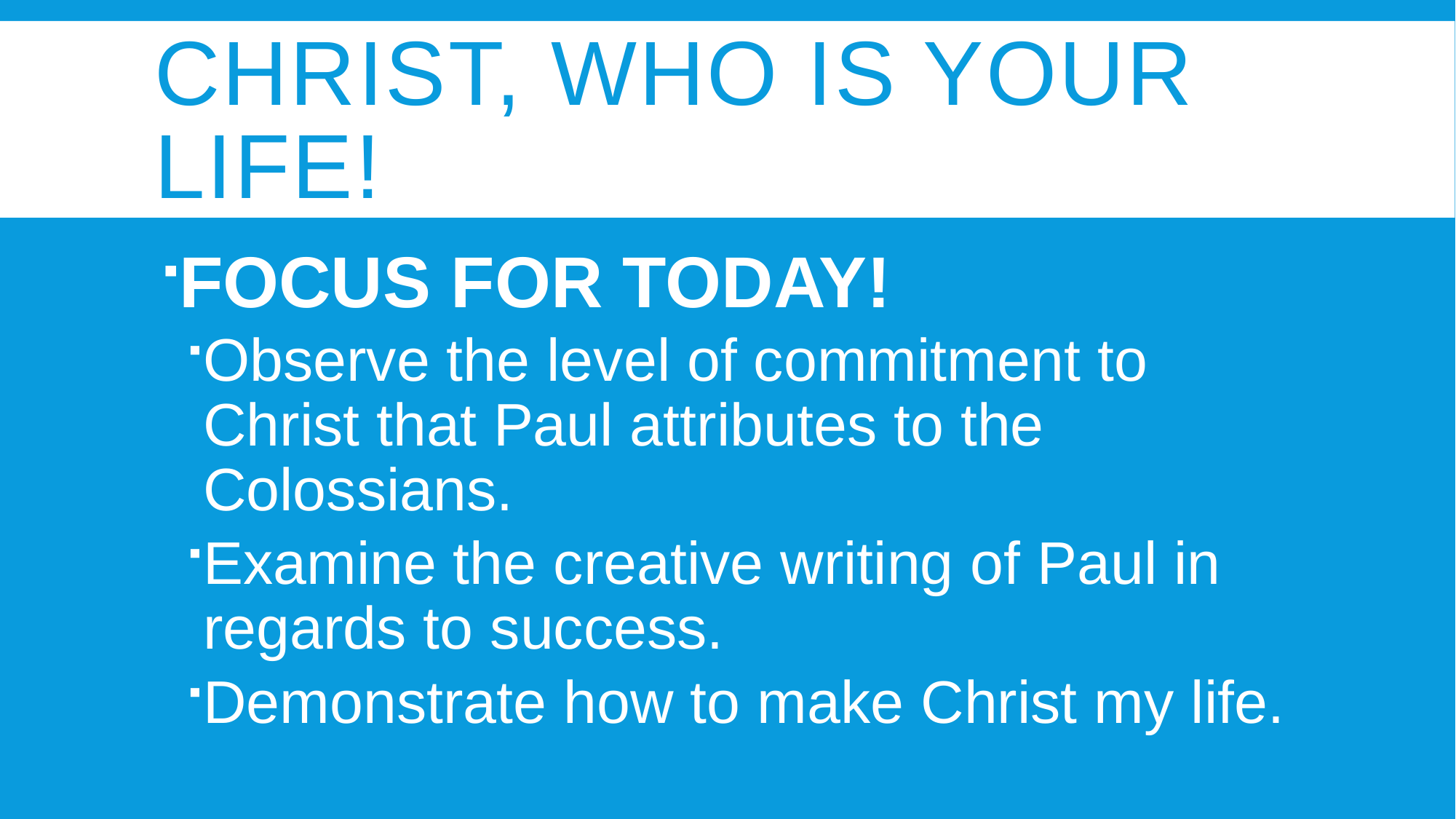

# Christ, who is your Life!
FOCUS FOR TODAY!
Observe the level of commitment to Christ that Paul attributes to the Colossians.
Examine the creative writing of Paul in regards to success.
Demonstrate how to make Christ my life.